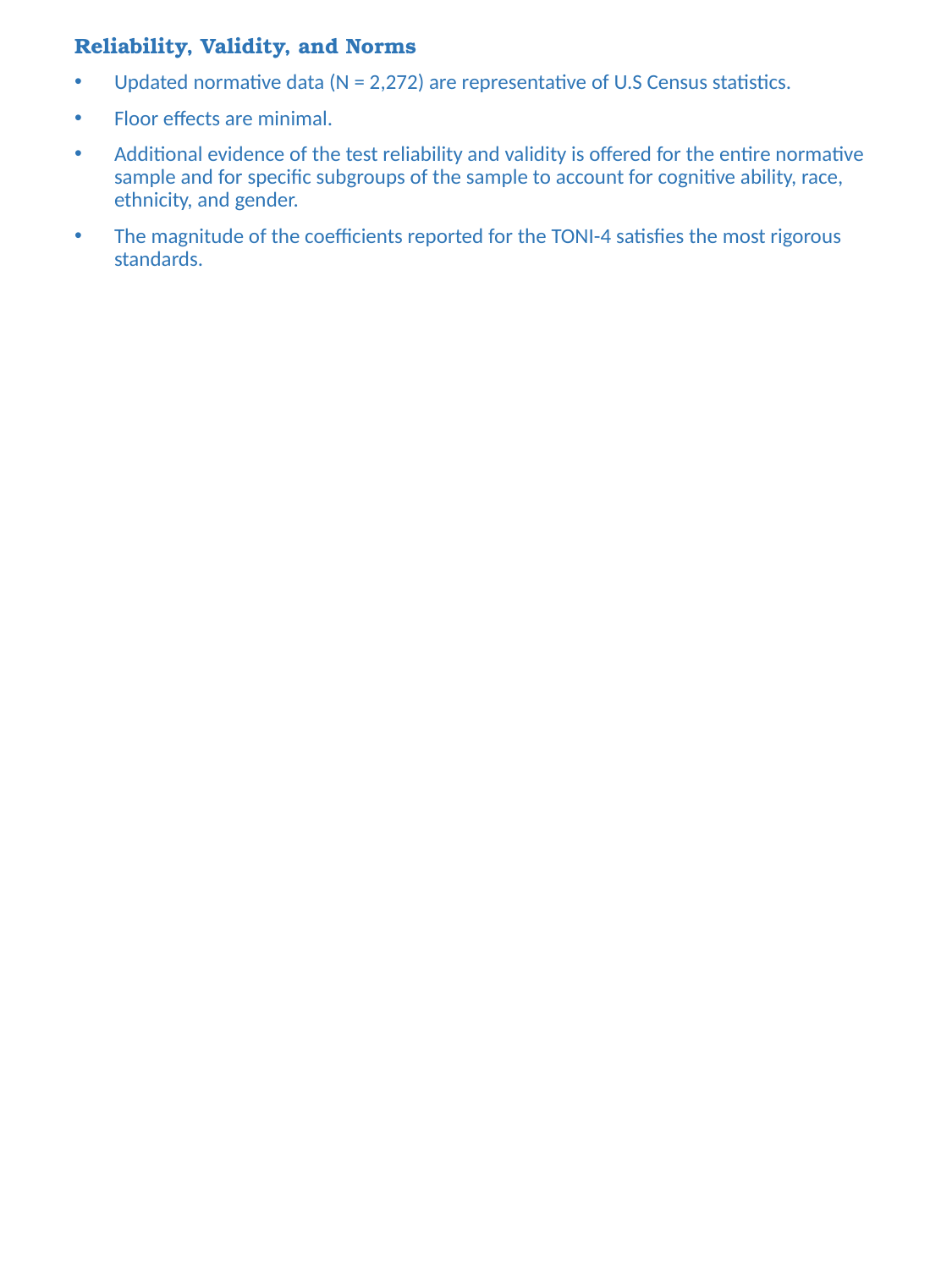

Reliability, Validity, and Norms
Updated normative data (N = 2,272) are representative of U.S Census statistics.
Floor effects are minimal.
Additional evidence of the test reliability and validity is offered for the entire normative sample and for specific subgroups of the sample to account for cognitive ability, race, ethnicity, and gender.
The magnitude of the coefficients reported for the TONI-4 satisfies the most rigorous standards.